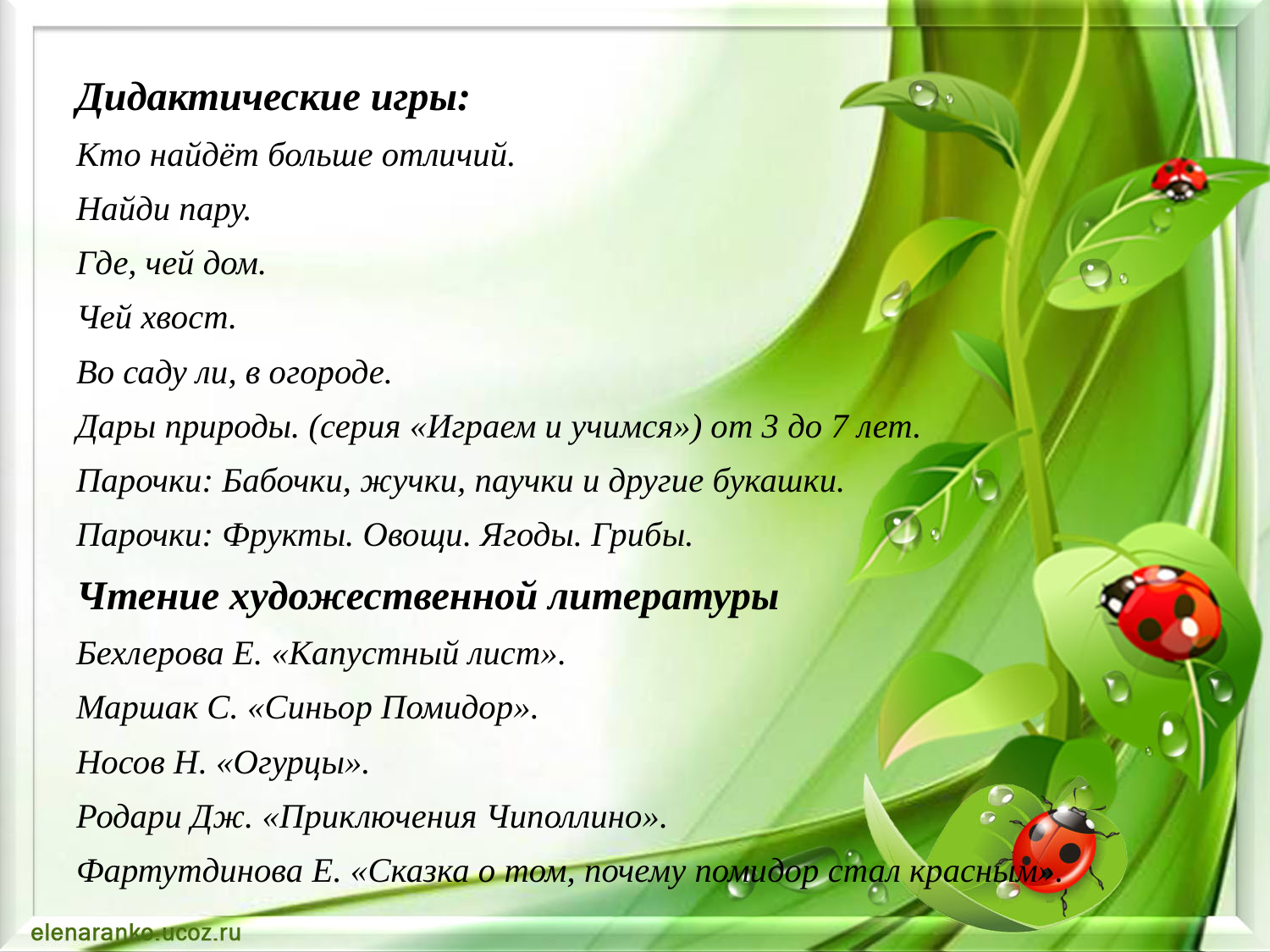

Дидактические игры:
Кто найдёт больше отличий.
Найди пару.
Где, чей дом.
Чей хвост.
Во саду ли, в огороде.
Дары природы. (серия «Играем и учимся») от 3 до 7 лет.
Парочки: Бабочки, жучки, паучки и другие букашки.
Парочки: Фрукты. Овощи. Ягоды. Грибы.
Чтение художественной литературы
Бехлерова Е. «Капустный лист».
Маршак С. «Синьор Помидор».
Носов Н. «Огурцы».
Родари Дж. «Приключения Чиполлино».
Фартутдинова Е. «Сказка о том, почему помидор стал красным».